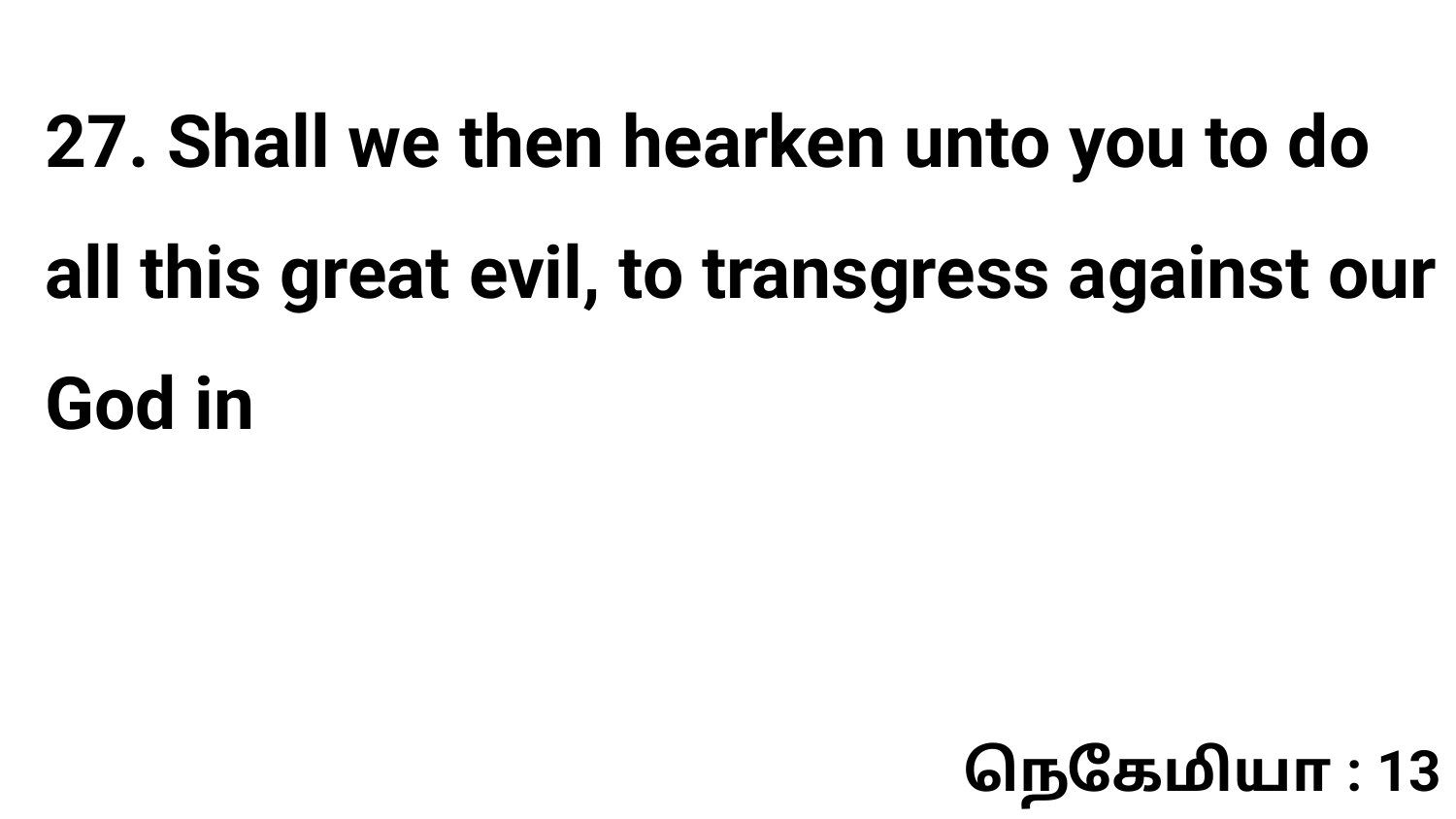

27. Shall we then hearken unto you to do all this great evil, to transgress against our God in
நெகேமியா : 13